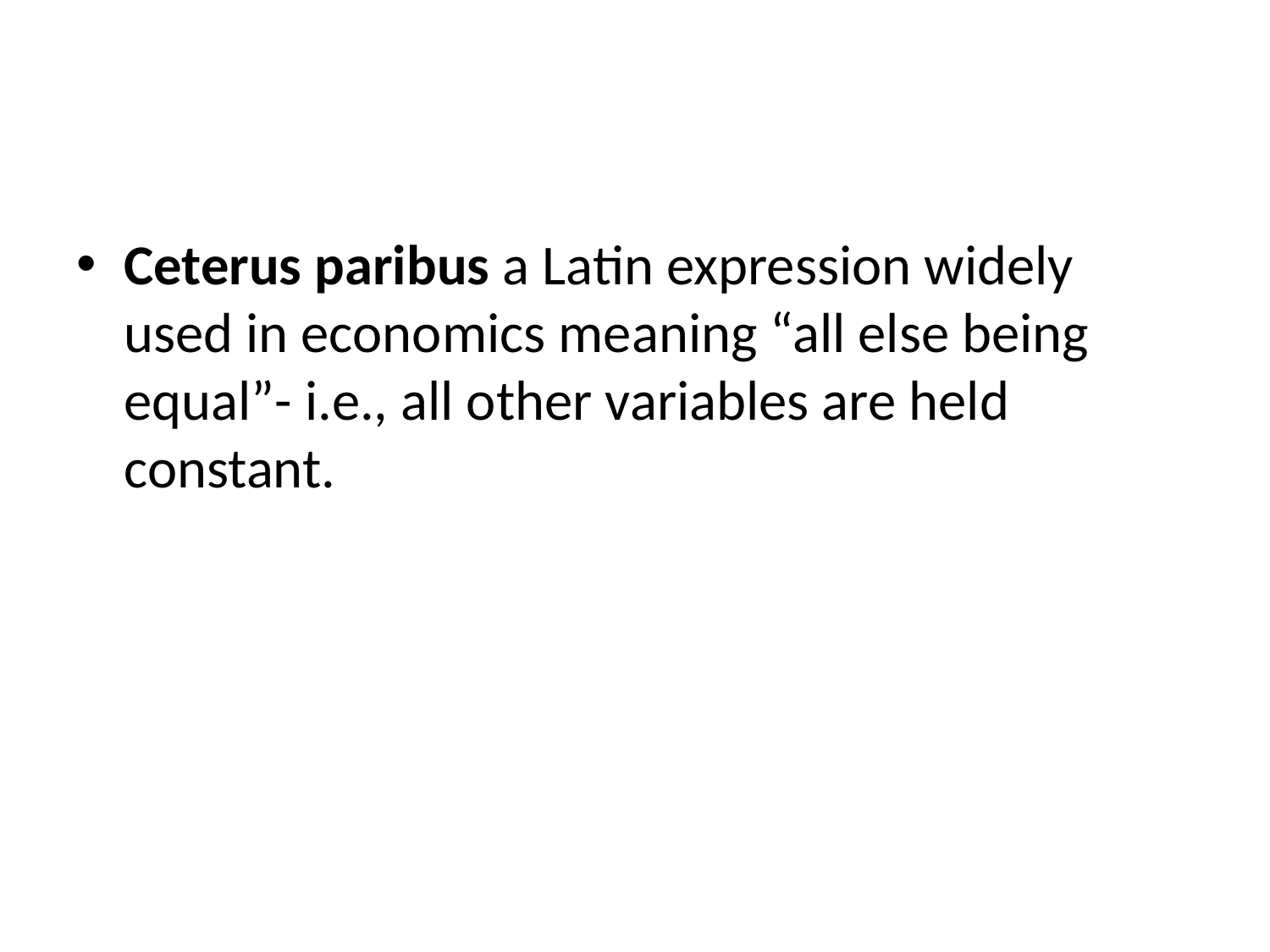

#
Ceterus paribus a Latin expression widely used in economics meaning “all else being equal”- i.e., all other variables are held constant.